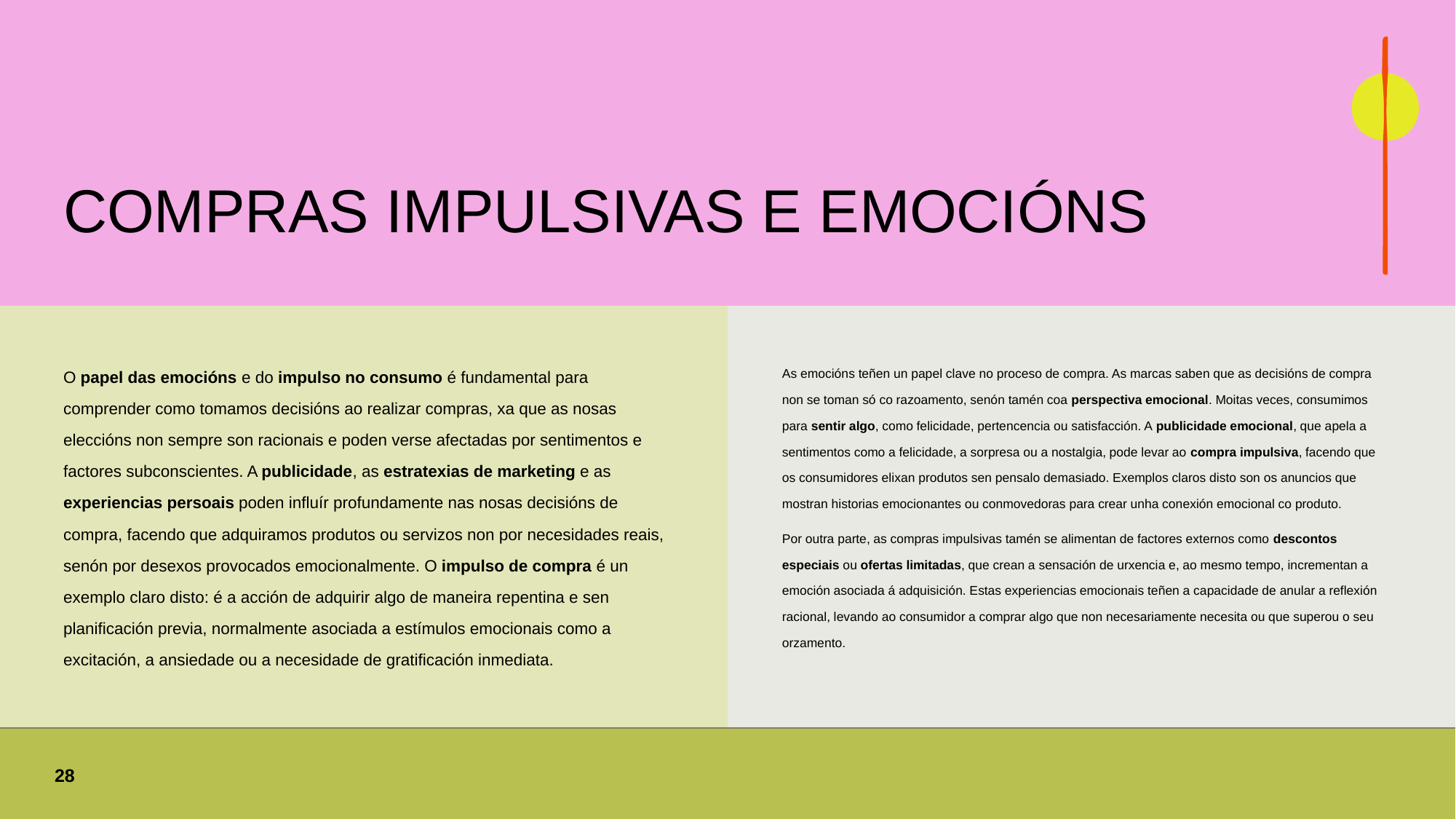

# Compras impulsivas e emocións
O papel das emocións e do impulso no consumo é fundamental para comprender como tomamos decisións ao realizar compras, xa que as nosas eleccións non sempre son racionais e poden verse afectadas por sentimentos e factores subconscientes. A publicidade, as estratexias de marketing e as experiencias persoais poden influír profundamente nas nosas decisións de compra, facendo que adquiramos produtos ou servizos non por necesidades reais, senón por desexos provocados emocionalmente. O impulso de compra é un exemplo claro disto: é a acción de adquirir algo de maneira repentina e sen planificación previa, normalmente asociada a estímulos emocionais como a excitación, a ansiedade ou a necesidade de gratificación inmediata.
As emocións teñen un papel clave no proceso de compra. As marcas saben que as decisións de compra non se toman só co razoamento, senón tamén coa perspectiva emocional. Moitas veces, consumimos para sentir algo, como felicidade, pertencencia ou satisfacción. A publicidade emocional, que apela a sentimentos como a felicidade, a sorpresa ou a nostalgia, pode levar ao compra impulsiva, facendo que os consumidores elixan produtos sen pensalo demasiado. Exemplos claros disto son os anuncios que mostran historias emocionantes ou conmovedoras para crear unha conexión emocional co produto.
Por outra parte, as compras impulsivas tamén se alimentan de factores externos como descontos especiais ou ofertas limitadas, que crean a sensación de urxencia e, ao mesmo tempo, incrementan a emoción asociada á adquisición. Estas experiencias emocionais teñen a capacidade de anular a reflexión racional, levando ao consumidor a comprar algo que non necesariamente necesita ou que superou o seu orzamento.

28